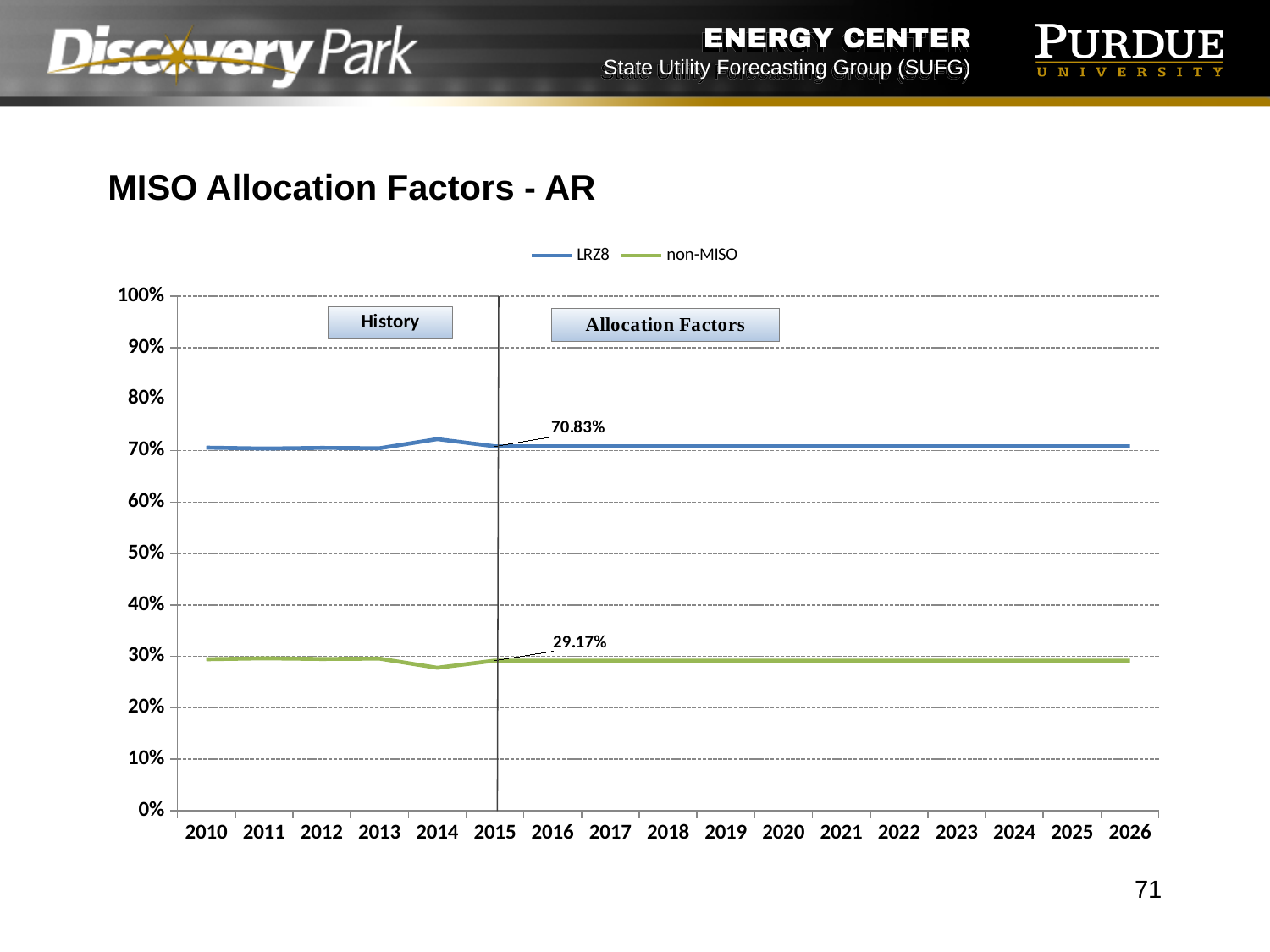

MISO Allocation Factors - AR

### Chart

| Category | LRZ8 | non-MISO |
|---|---|---|
| 2010 | 0.7057 | 0.2943 |
| 2011 | 0.7039 | 0.29610000000000003 |
| 2012 | 0.7052 | 0.29479999999999995 |
| 2013 | 0.7045 | 0.2955 |
| 2014 | 0.7223 | 0.27769999999999995 |
| 2015 | 0.70832 | 0.29168000000000005 |
| 2016 | 0.70832 | 0.29168000000000005 |
| 2017 | 0.70832 | 0.29168000000000005 |
| 2018 | 0.70832 | 0.29168000000000005 |
| 2019 | 0.70832 | 0.29168000000000005 |
| 2020 | 0.70832 | 0.29168000000000005 |
| 2021 | 0.70832 | 0.29168000000000005 |
| 2022 | 0.70832 | 0.29168000000000005 |
| 2023 | 0.70832 | 0.29168000000000005 |
| 2024 | 0.70832 | 0.29168000000000005 |
| 2025 | 0.70832 | 0.29168000000000005 |
| 2026 | 0.70832 | 0.29168000000000005 |
71